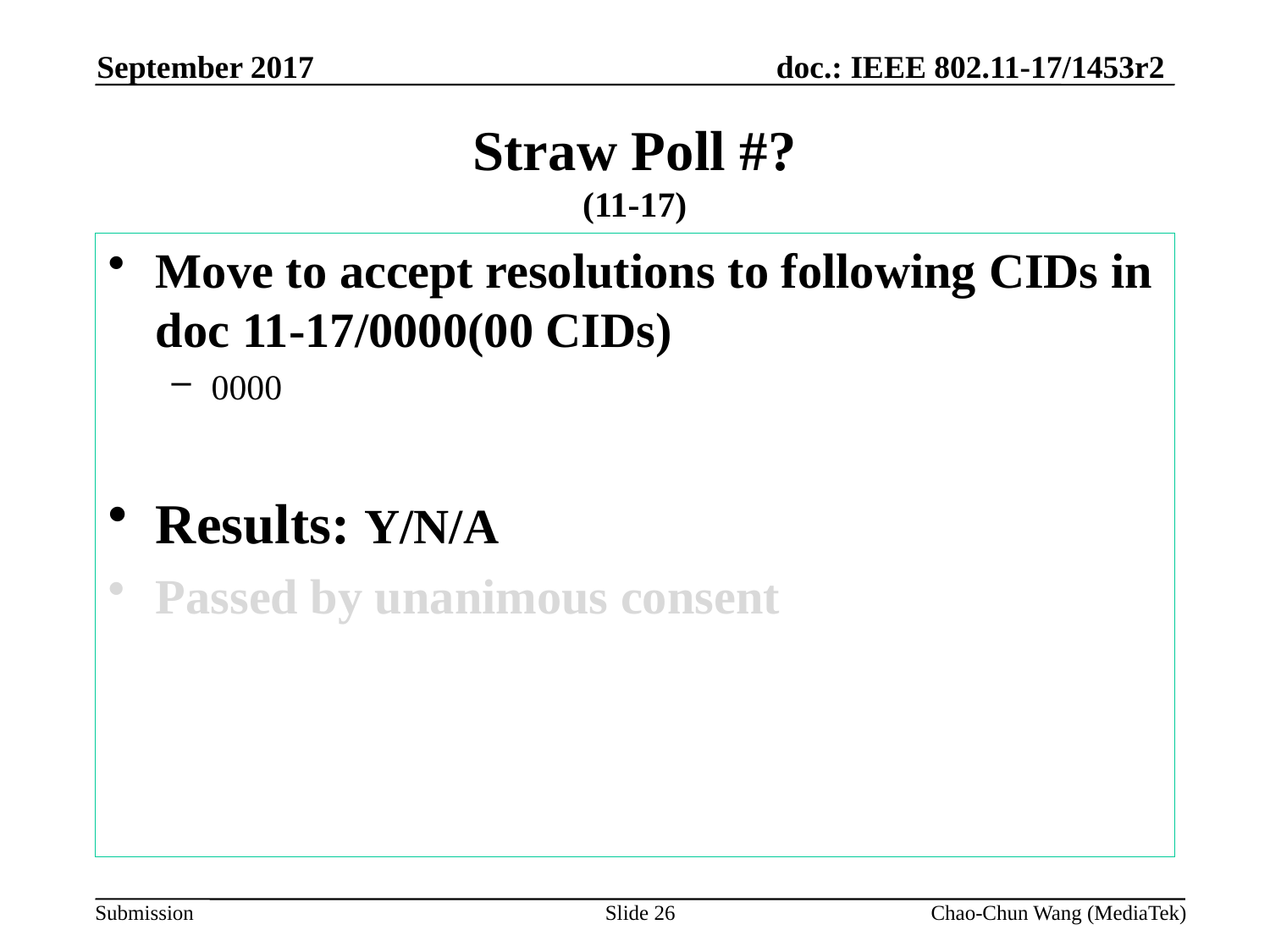

September 2017
# Straw Poll #? (11-17)
Move to accept resolutions to following CIDs in doc 11-17/0000(00 CIDs)
0000

Results: Y/N/A
Passed by unanimous consent

Slide 26
Chao-Chun Wang (MediaTek)